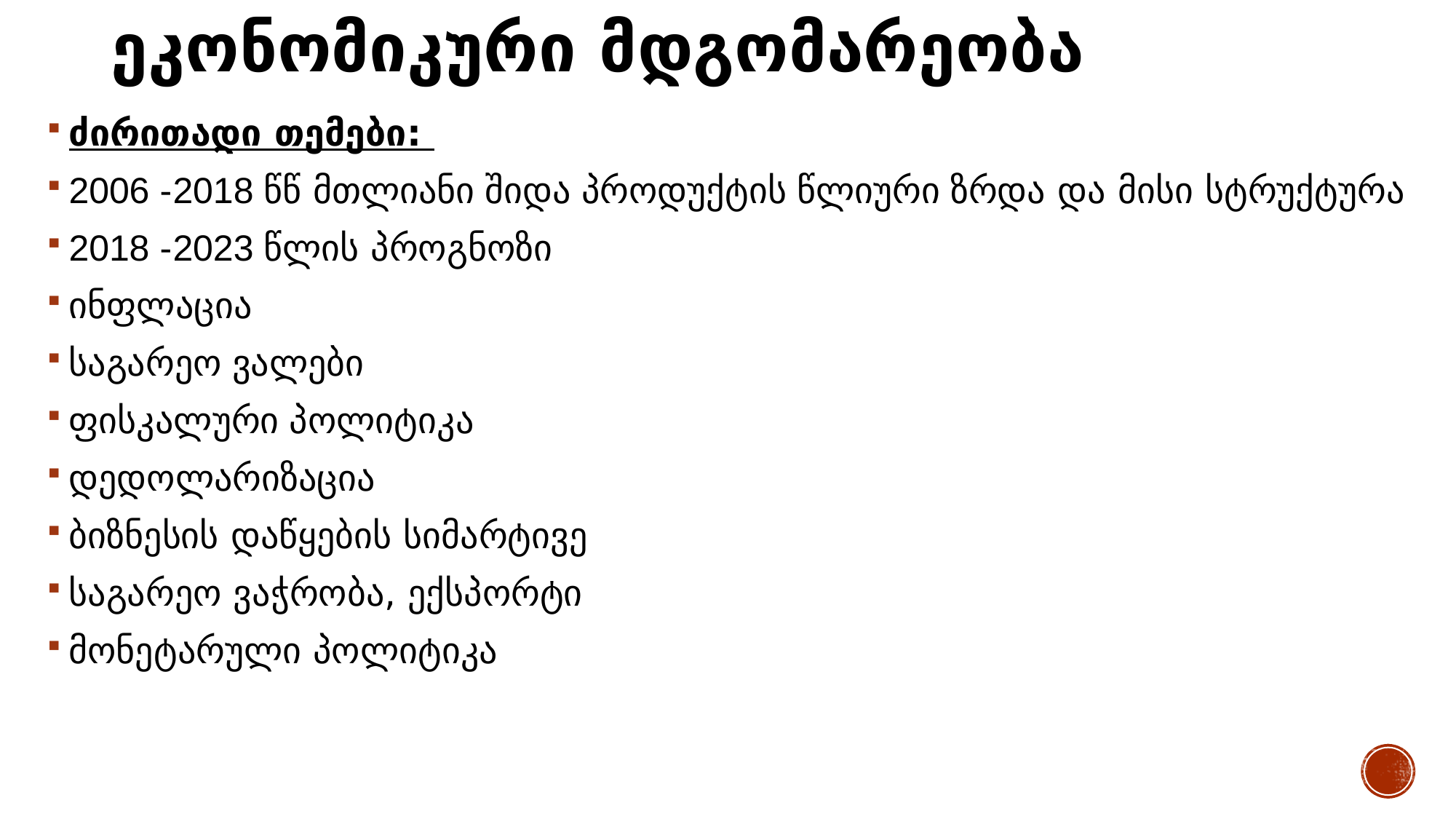

# ეკონომიკური მდგომარეობა
ძირითადი თემები:
2006 -2018 წწ მთლიანი შიდა პროდუქტის წლიური ზრდა და მისი სტრუქტურა
2018 -2023 წლის პროგნოზი
ინფლაცია
საგარეო ვალები
ფისკალური პოლიტიკა
დედოლარიზაცია
ბიზნესის დაწყების სიმარტივე
საგარეო ვაჭრობა, ექსპორტი
მონეტარული პოლიტიკა